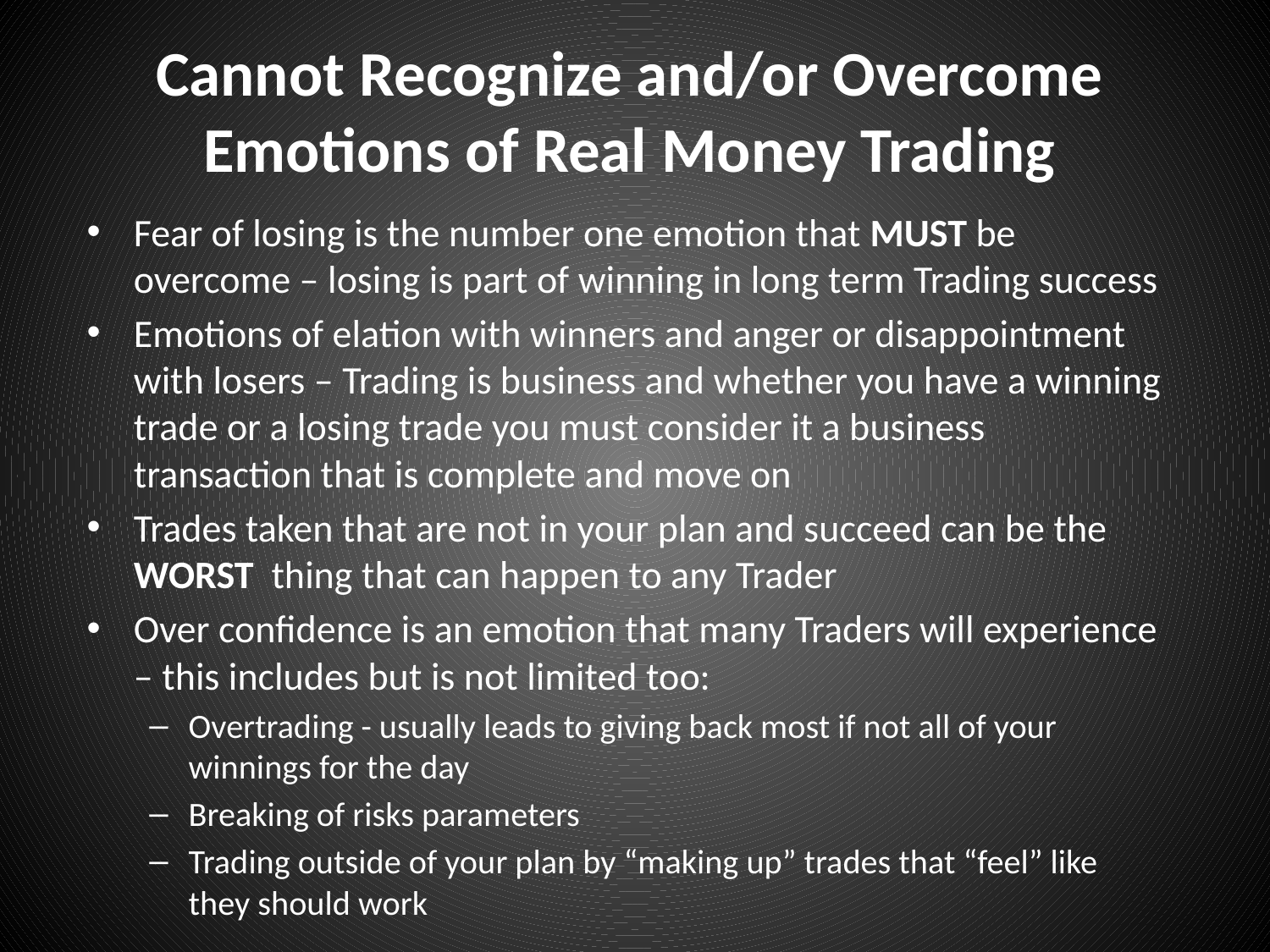

# Cannot Recognize and/or Overcome Emotions of Real Money Trading
Fear of losing is the number one emotion that MUST be overcome – losing is part of winning in long term Trading success
Emotions of elation with winners and anger or disappointment with losers – Trading is business and whether you have a winning trade or a losing trade you must consider it a business transaction that is complete and move on
Trades taken that are not in your plan and succeed can be the WORST  thing that can happen to any Trader
Over confidence is an emotion that many Traders will experience – this includes but is not limited too:
Overtrading - usually leads to giving back most if not all of your winnings for the day
Breaking of risks parameters
Trading outside of your plan by “making up” trades that “feel” like they should work